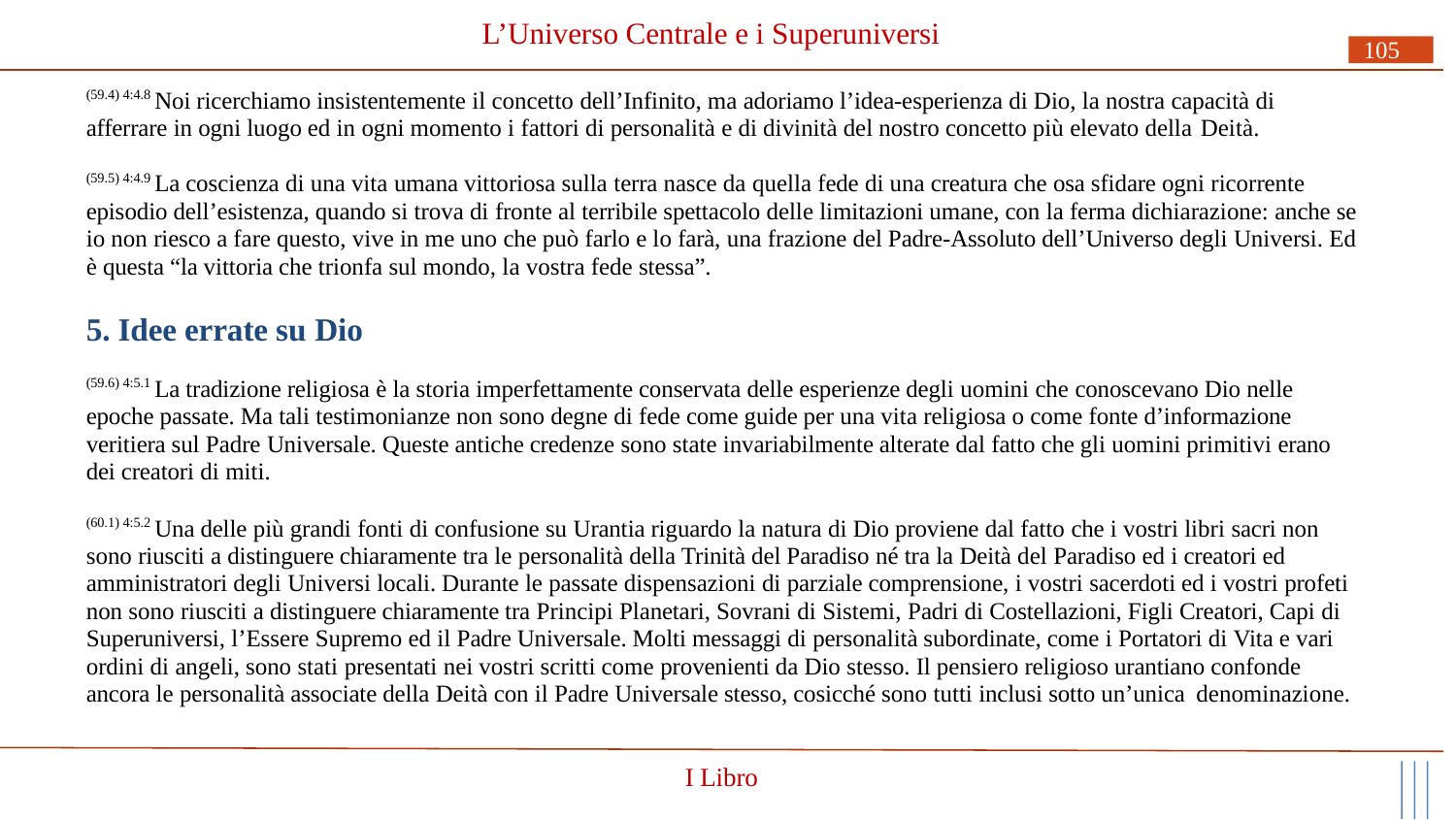

# L’Universo Centrale e i Superuniversi
105

(59.4) 4:4.8 Noi ricerchiamo insistentemente il concetto dell’Infinito, ma adoriamo l’idea-esperienza di Dio, la nostra capacità di  afferrare in ogni luogo ed in ogni momento i fattori di personalità e di divinità del nostro concetto più elevato della Deità.

(59.5) 4:4.9 La coscienza di una vita umana vittoriosa sulla terra nasce da quella fede di una creatura che osa sfidare ogni ricorrente  episodio dell’esistenza, quando si trova di fronte al terribile spettacolo delle limitazioni umane, con la ferma dichiarazione: anche se  io non riesco a fare questo, vive in me uno che può farlo e lo farà, una frazione del Padre-Assoluto dell’Universo degli Universi. Ed  è questa “la vittoria che trionfa sul mondo, la vostra fede stessa”.

5. Idee errate su Dio
(59.6) 4:5.1 La tradizione religiosa è la storia imperfettamente conservata delle esperienze degli uomini che conoscevano Dio nelle  epoche passate. Ma tali testimonianze non sono degne di fede come guide per una vita religiosa o come fonte d’informazione  veritiera sul Padre Universale. Queste antiche credenze sono state invariabilmente alterate dal fatto che gli uomini primitivi erano  dei creatori di miti.

(60.1) 4:5.2 Una delle più grandi fonti di confusione su Urantia riguardo la natura di Dio proviene dal fatto che i vostri libri sacri non  sono riusciti a distinguere chiaramente tra le personalità della Trinità del Paradiso né tra la Deità del Paradiso ed i creatori ed  amministratori degli Universi locali. Durante le passate dispensazioni di parziale comprensione, i vostri sacerdoti ed i vostri profeti  non sono riusciti a distinguere chiaramente tra Principi Planetari, Sovrani di Sistemi, Padri di Costellazioni, Figli Creatori, Capi di  Superuniversi, l’Essere Supremo ed il Padre Universale. Molti messaggi di personalità subordinate, come i Portatori di Vita e vari  ordini di angeli, sono stati presentati nei vostri scritti come provenienti da Dio stesso. Il pensiero religioso urantiano confonde  ancora le personalità associate della Deità con il Padre Universale stesso, cosicché sono tutti inclusi sotto un’unica denominazione.

I Libro